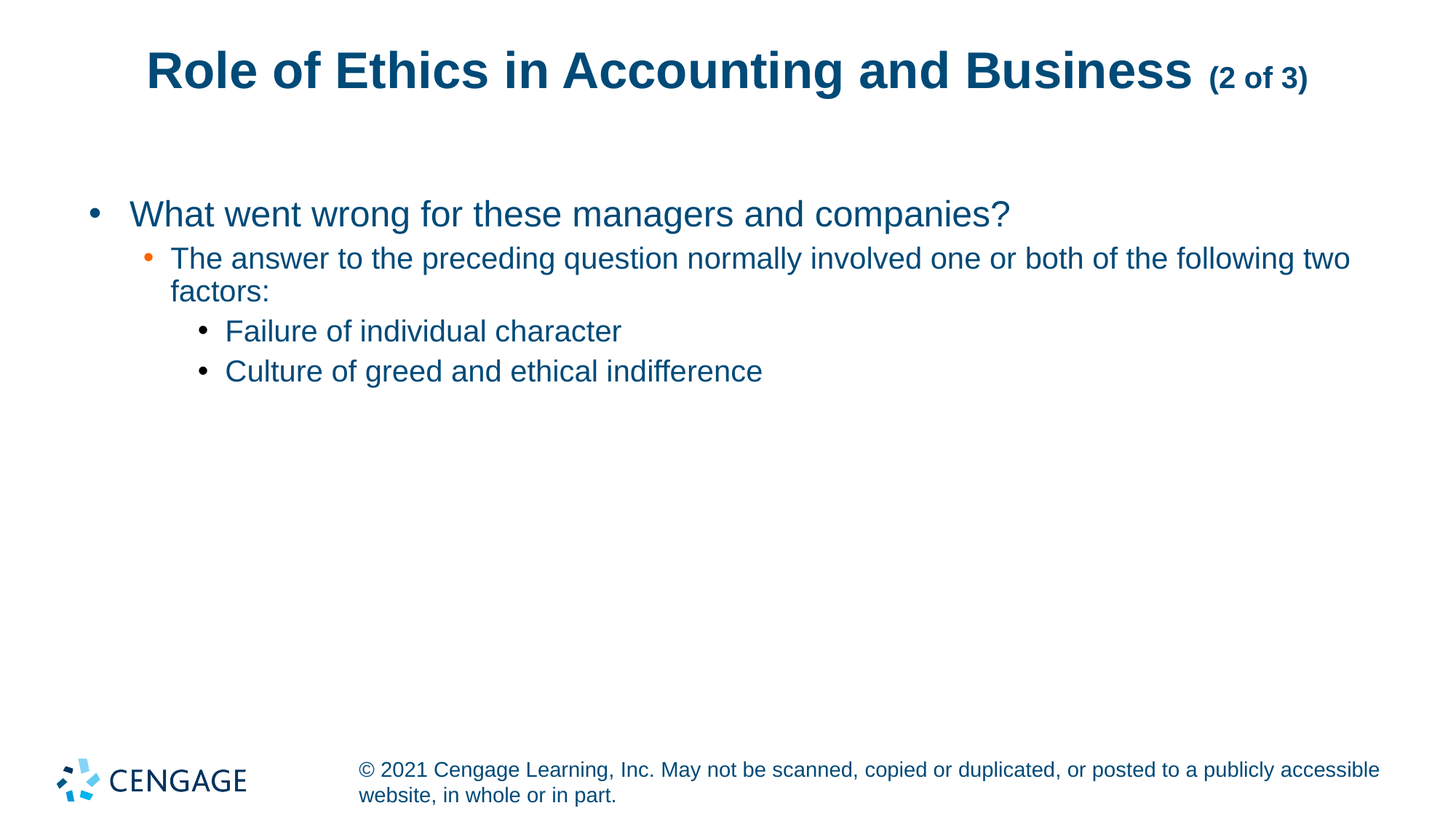

# Role of Ethics in Accounting and Business (2 of 3)
What went wrong for these managers and companies?
The answer to the preceding question normally involved one or both of the following two factors:
Failure of individual character
Culture of greed and ethical indifference